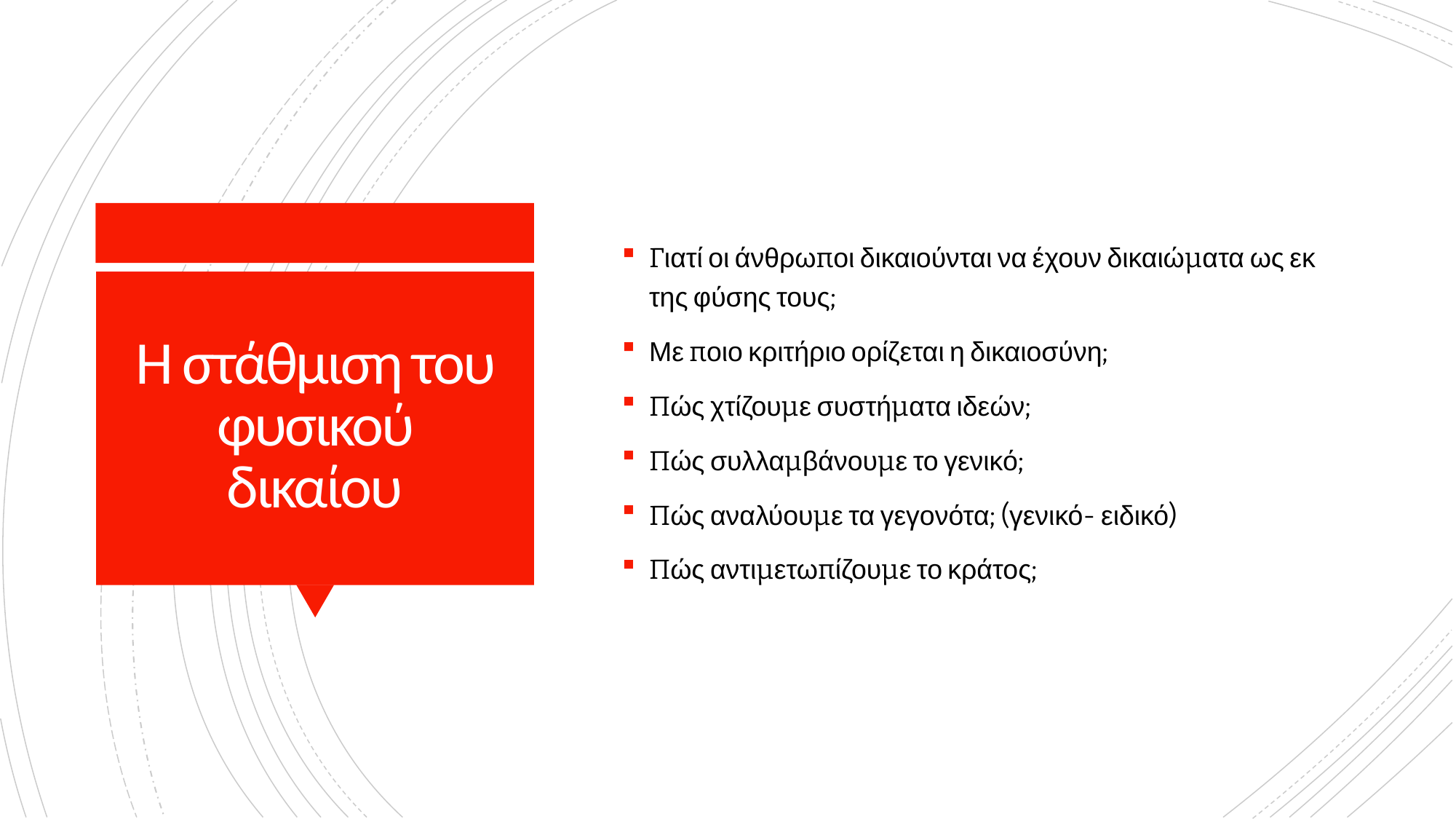

Γιατί οι άνθρωποι δικαιούνται να έχουν δικαιώματα ως εκ της φύσης τους;
Με ποιο κριτήριο ορίζεται η δικαιοσύνη;
Πώς χτίζουμε συστήματα ιδεών;
Πώς συλλαμβάνουμε το γενικό;
Πώς αναλύουμε τα γεγονότα; (γενικό- ειδικό)
Πώς αντιμετωπίζουμε το κράτος;
# Η στάθμιση του φυσικού δικαίου